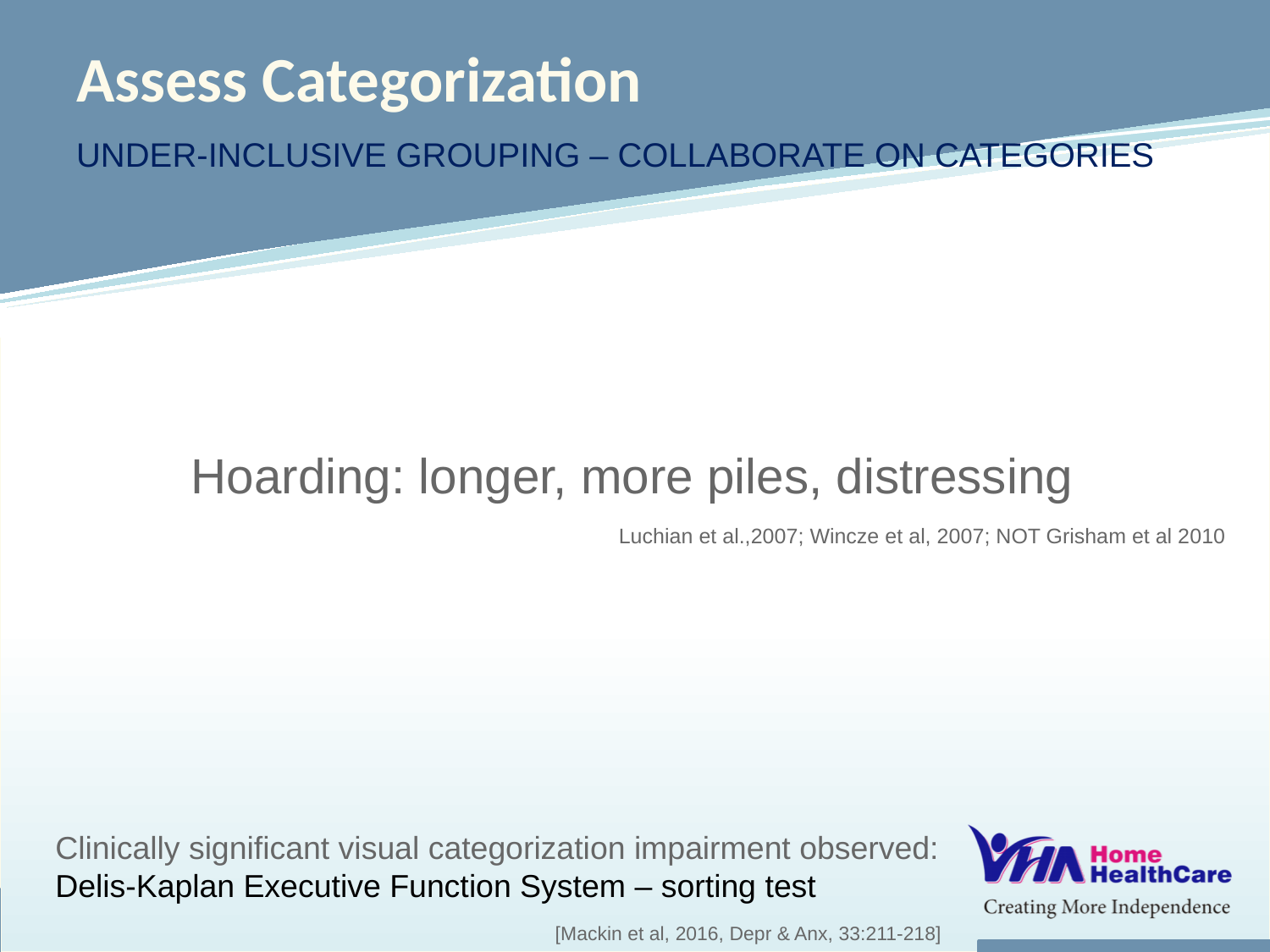

# Assess Categorization
Under-inclusive grouping – collaborate on categories
Hoarding: longer, more piles, distressing
Luchian et al.,2007; Wincze et al, 2007; NOT Grisham et al 2010
Clinically significant visual categorization impairment observed:
Delis-Kaplan Executive Function System – sorting test
[Mackin et al, 2016, Depr & Anx, 33:211-218]